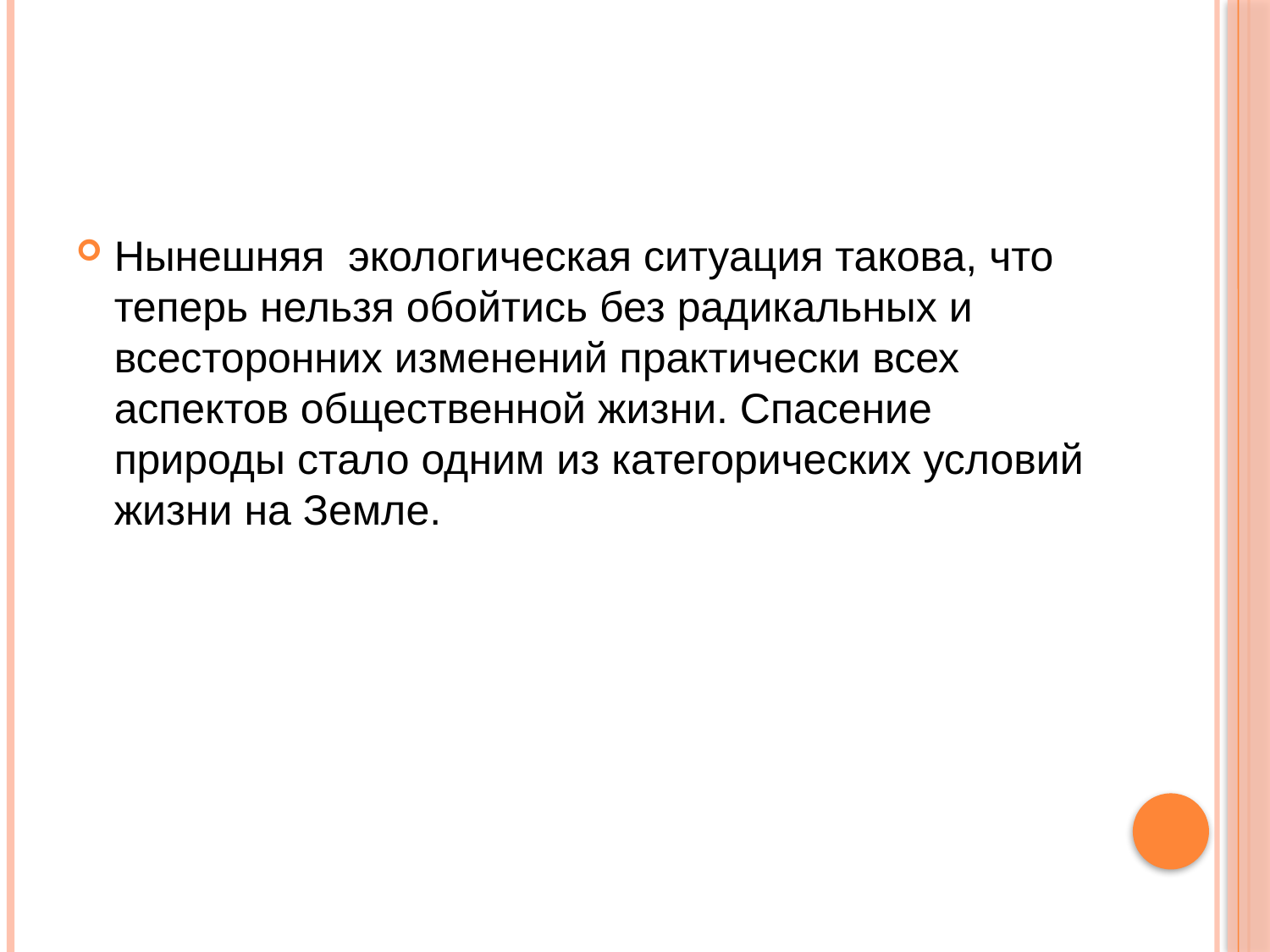

#
Нынешняя  экологическая ситуация такова, что теперь нельзя обойтись без радикальных и всесторонних изменений практически всех аспектов общественной жизни. Спасение природы стало одним из категорических условий жизни на Земле.